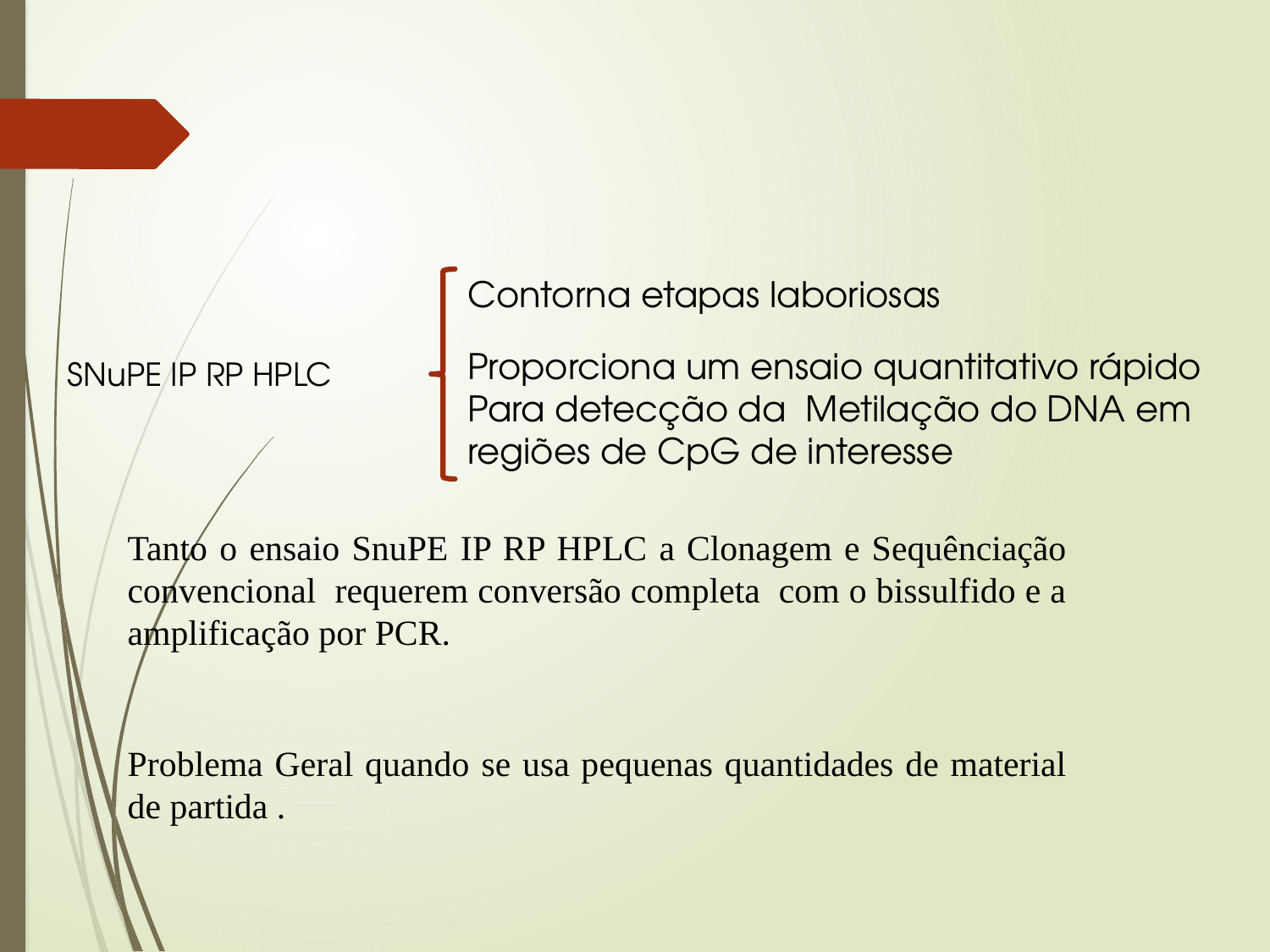

#
Contorna etapas laboriosas

Proporciona um ensaio quantitativo rápido
Para detecção da  Metilação do DNA em regiões de CpG de interesse
SNuPE IP RP HPLC
Tanto o ensaio SnuPE IP RP HPLC a Clonagem e Sequênciação convencional  requerem conversão completa  com o bissulfido e a amplificação por PCR.

Problema Geral quando se usa pequenas quantidades de material de partida .